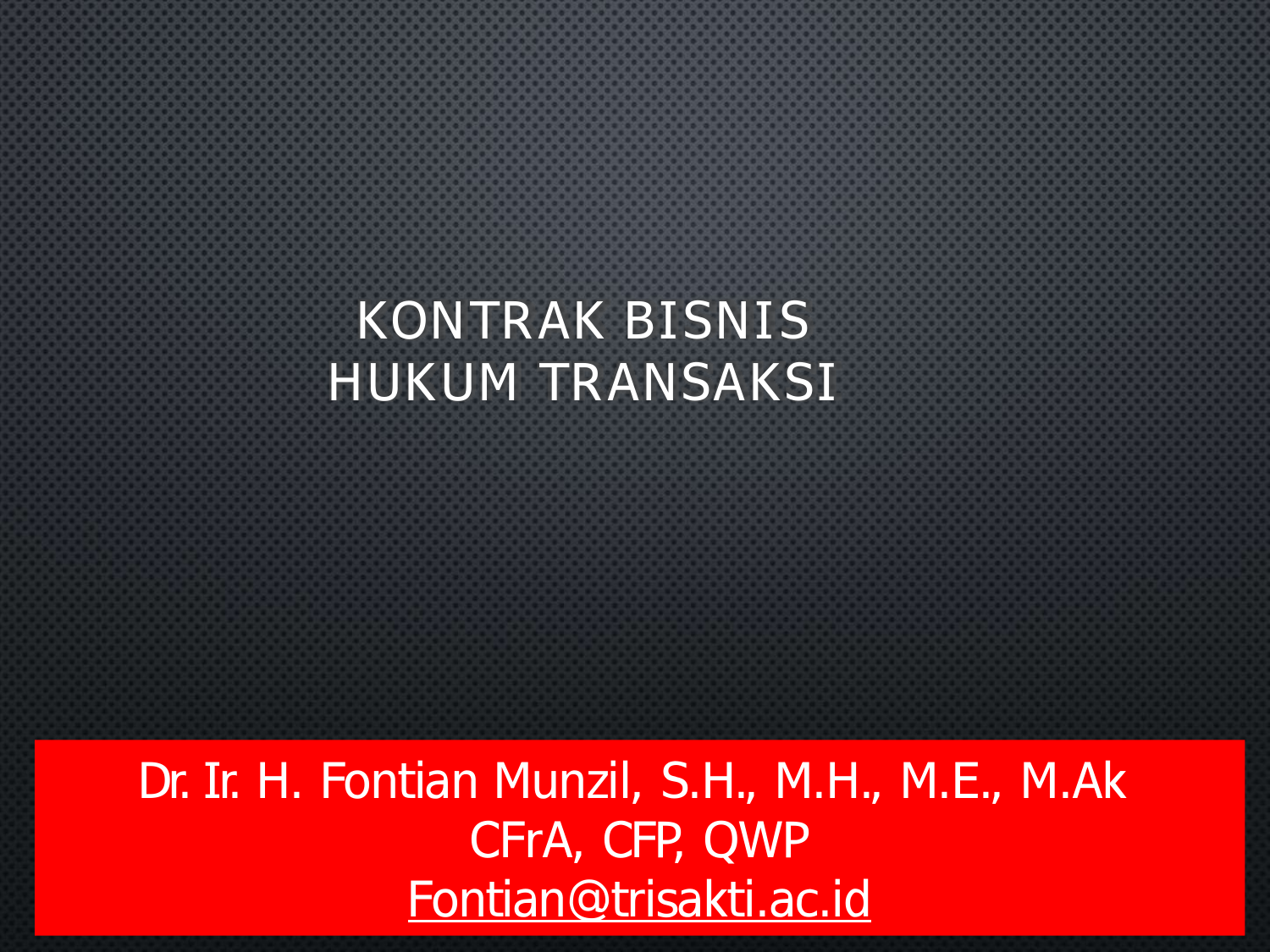

# KONTRAK BISNIS  HUKUM TRANSAKSI

Dr. Ir. H. Fontian Munzil, S.H., M.H., M.E., M.Ak  CFrA, CFP, QWP
Fontian@trisakti.ac.id